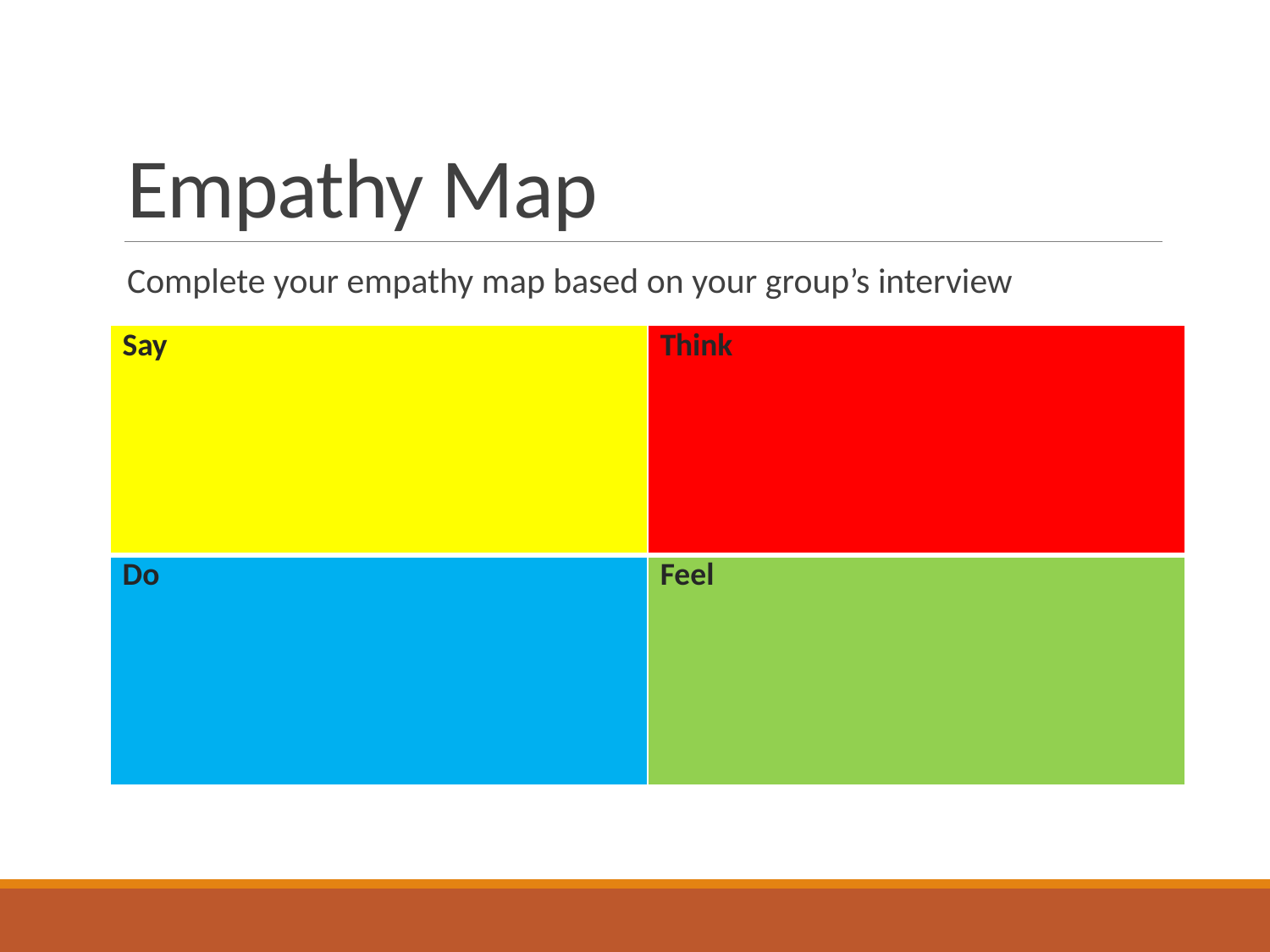

# Empathy Map
Complete your empathy map based on your group’s interview

| Say | Think |
| --- | --- |
| Do | Feel |